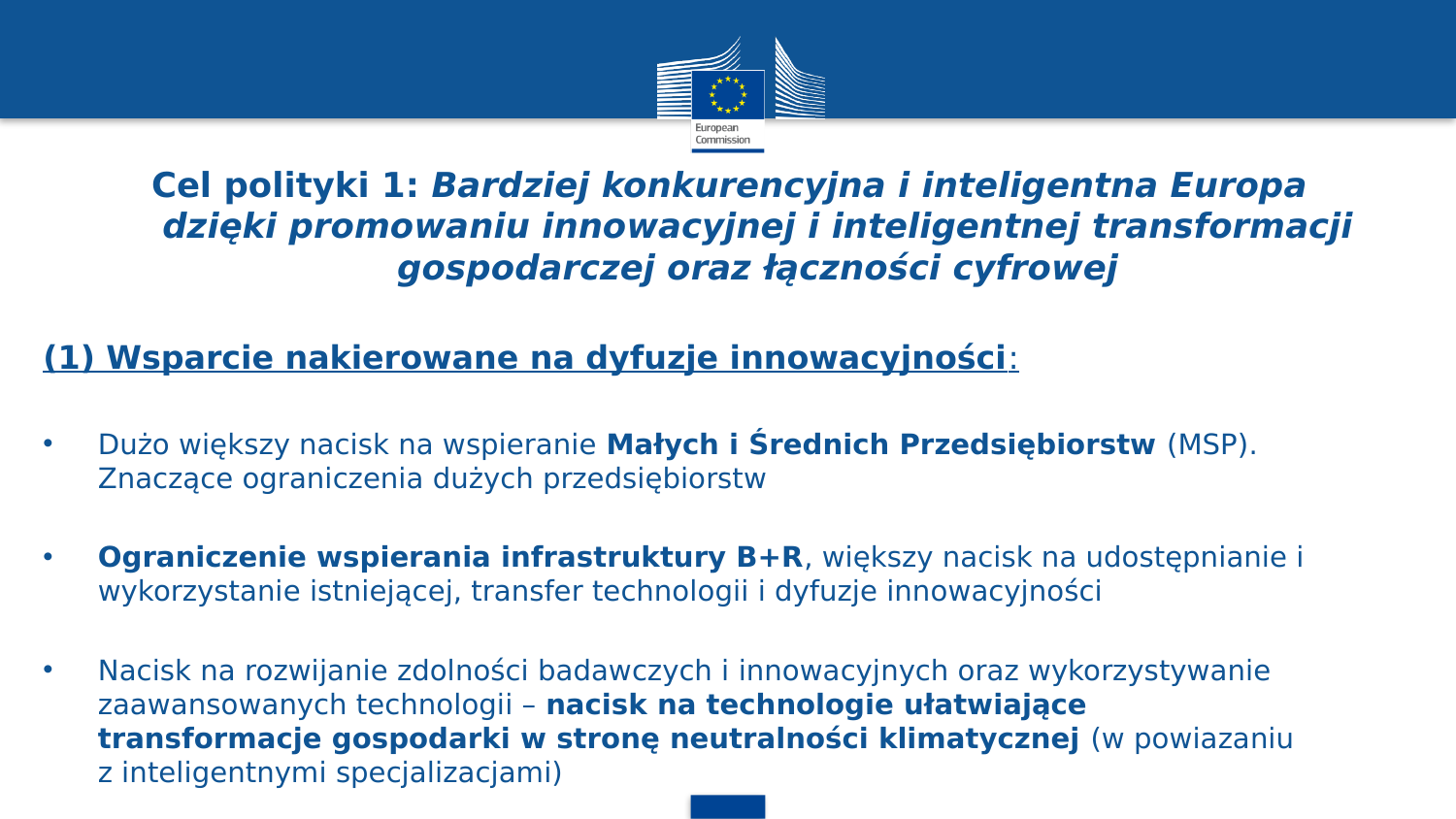

# Cel polityki 1: Bardziej konkurencyjna i inteligentna Europa dzięki promowaniu innowacyjnej i inteligentnej transformacji gospodarczej oraz łączności cyfrowej
(1) Wsparcie nakierowane na dyfuzje innowacyjności:

Dużo większy nacisk na wspieranie Małych i Średnich Przedsiębiorstw (MSP). Znaczące ograniczenia dużych przedsiębiorstw

Ograniczenie wspierania infrastruktury B+R, większy nacisk na udostępnianie i wykorzystanie istniejącej, transfer technologii i dyfuzje innowacyjności

Nacisk na rozwijanie zdolności badawczych i innowacyjnych oraz wykorzystywanie zaawansowanych technologii – nacisk na technologie ułatwiające transformacje gospodarki w stronę neutralności klimatycznej (w powiazaniu z inteligentnymi specjalizacjami)